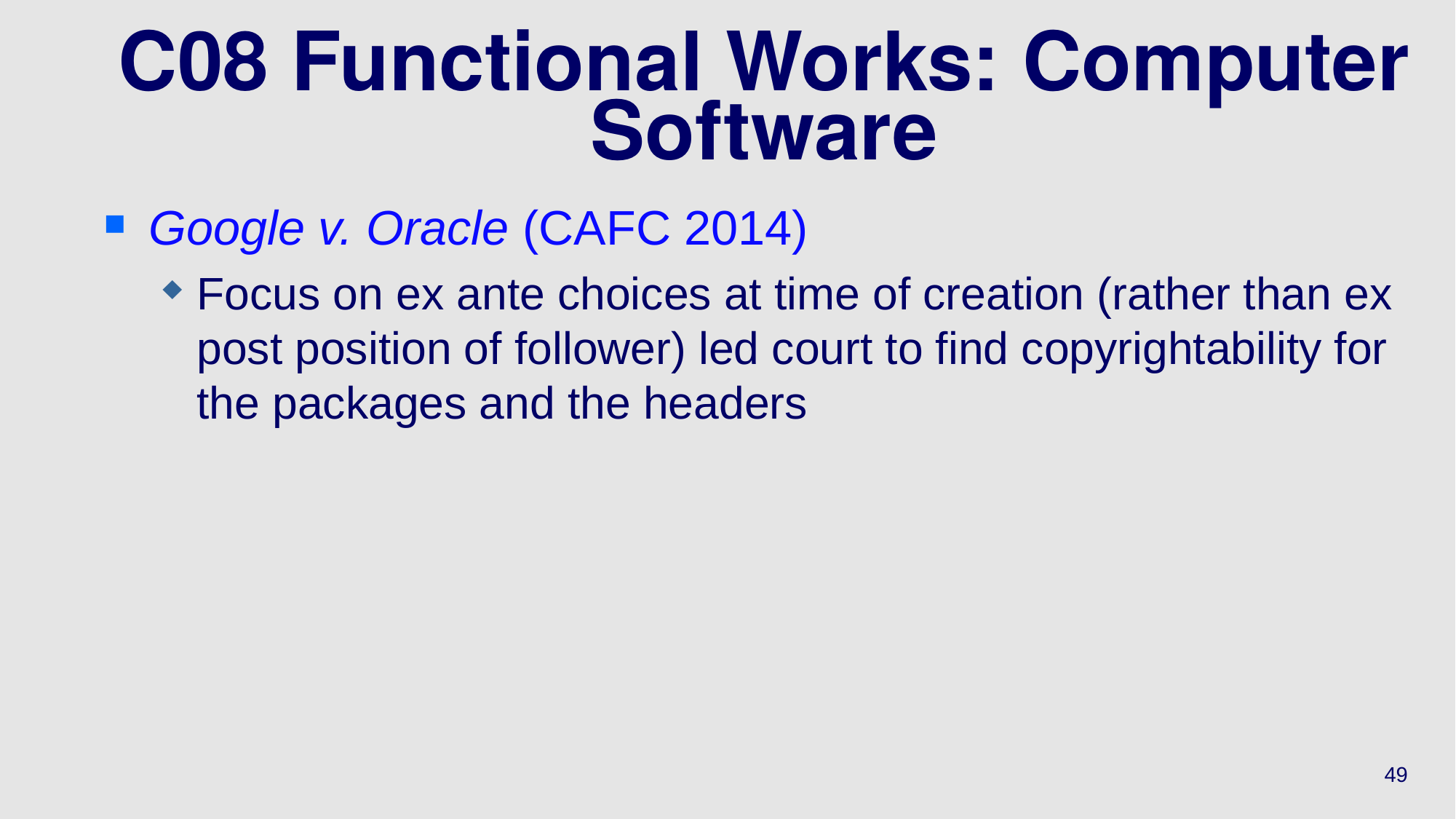

# C08 Functional Works: Computer Software
Google v. Oracle (CAFC 2014)
Focus on ex ante choices at time of creation (rather than ex post position of follower) led court to find copyrightability for the packages and the headers
49